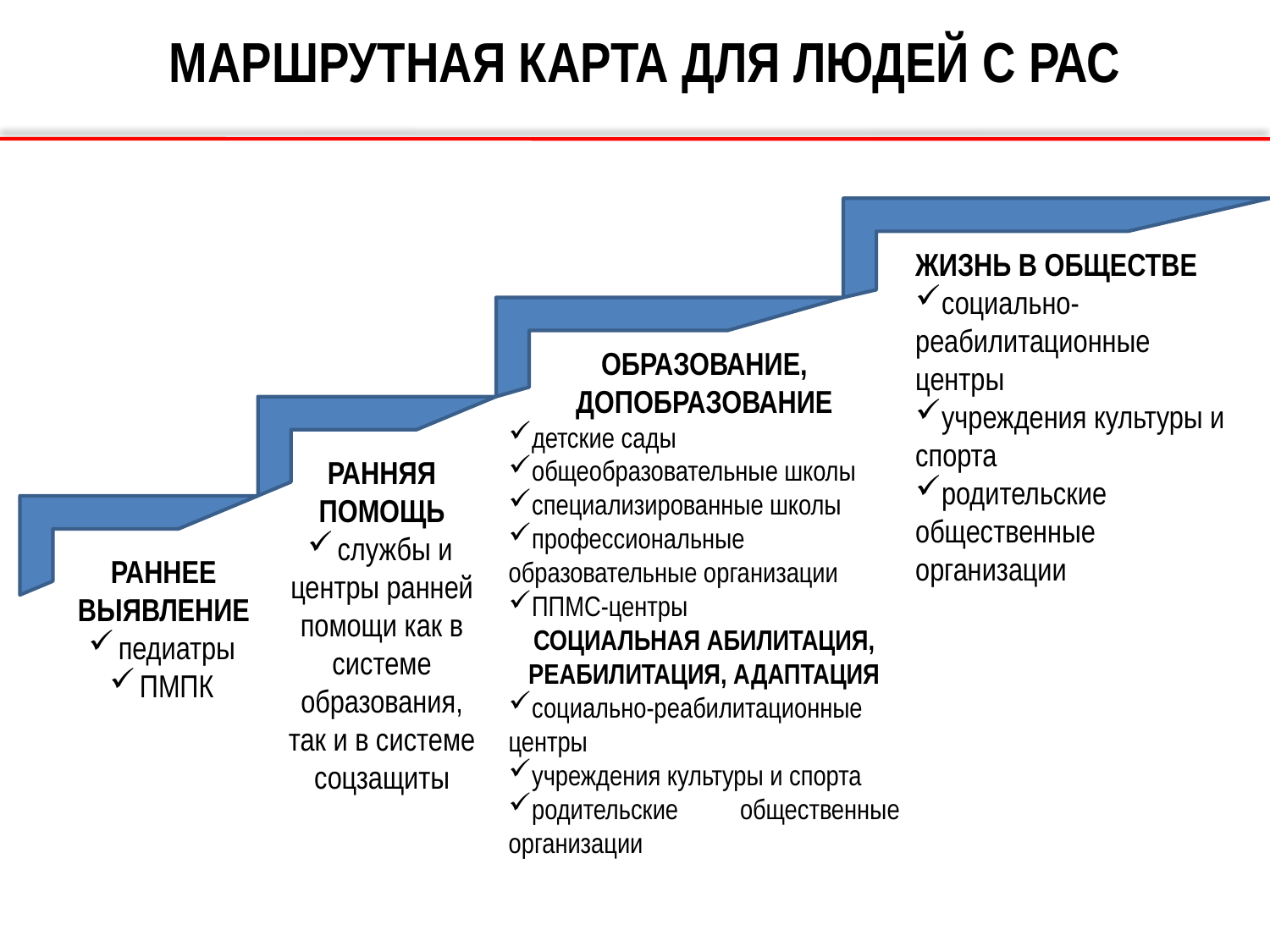

МАРШРУТНАЯ КАРТА ДЛЯ ЛЮДЕЙ С РАС

ЖИЗНЬ В ОБЩЕСТВЕ
социально-реабилитационные центры
учреждения культуры и спорта
родительские общественные организации

ОБРАЗОВАНИЕ, ДОПОБРАЗОВАНИЕ
детские сады
общеобразовательные школы
специализированные школы
профессиональные образовательные организации
ППМС-центры
СОЦИАЛЬНАЯ АБИЛИТАЦИЯ, РЕАБИЛИТАЦИЯ, АДАПТАЦИЯ
социально-реабилитационные центры
учреждения культуры и спорта
родительские общественные организации

РАННЯЯ
ПОМОЩЬ
службы и центры ранней помощи как в системе образования, так и в системе соцзащиты

РАННЕЕ ВЫЯВЛЕНИЕ
педиатры
ПМПК